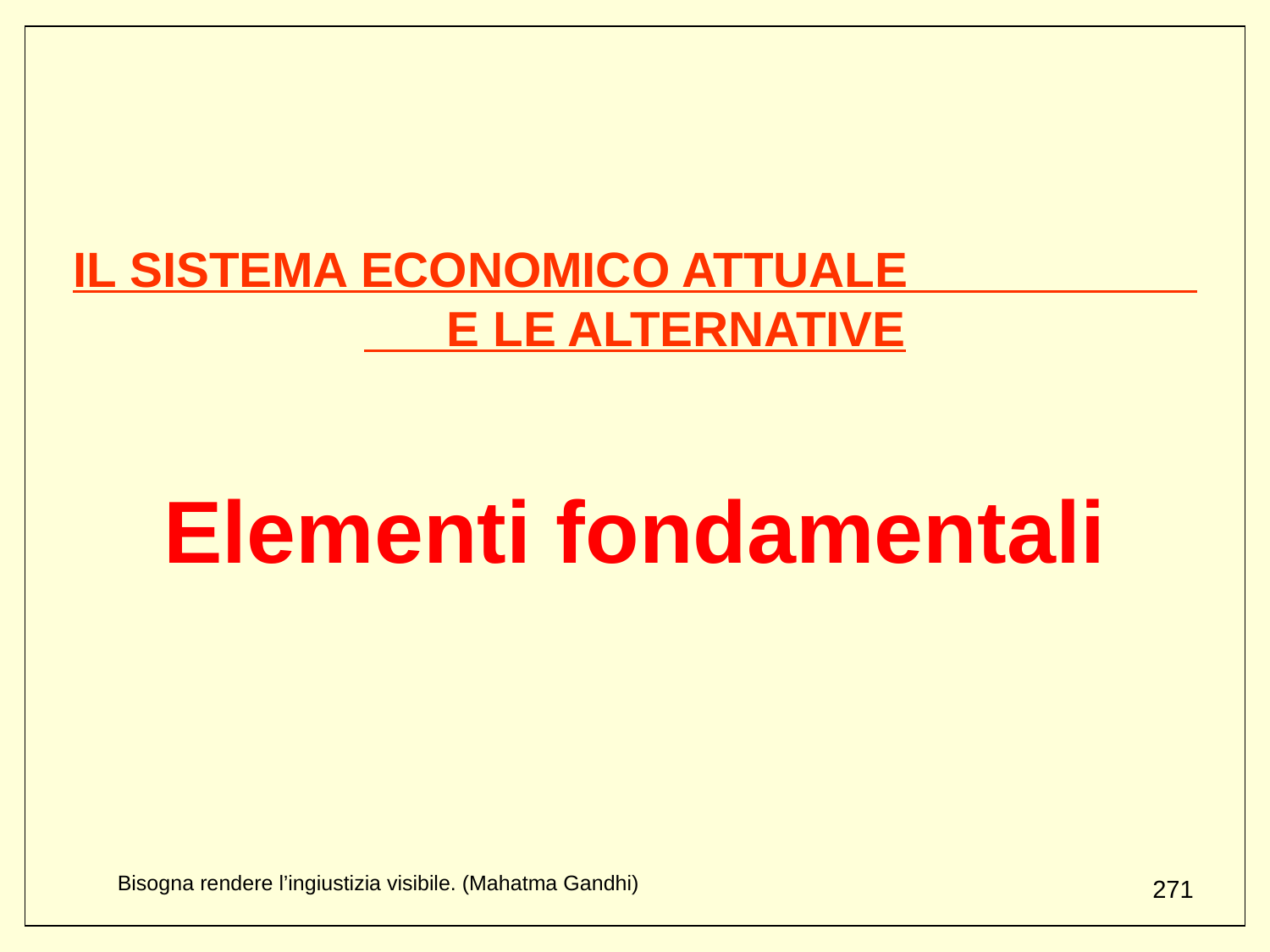

IL SISTEMA ECONOMICO ATTUALE                            E LE ALTERNATIVE
Elementi fondamentali
Bisogna rendere l’ingiustizia visibile. (Mahatma Gandhi)
271